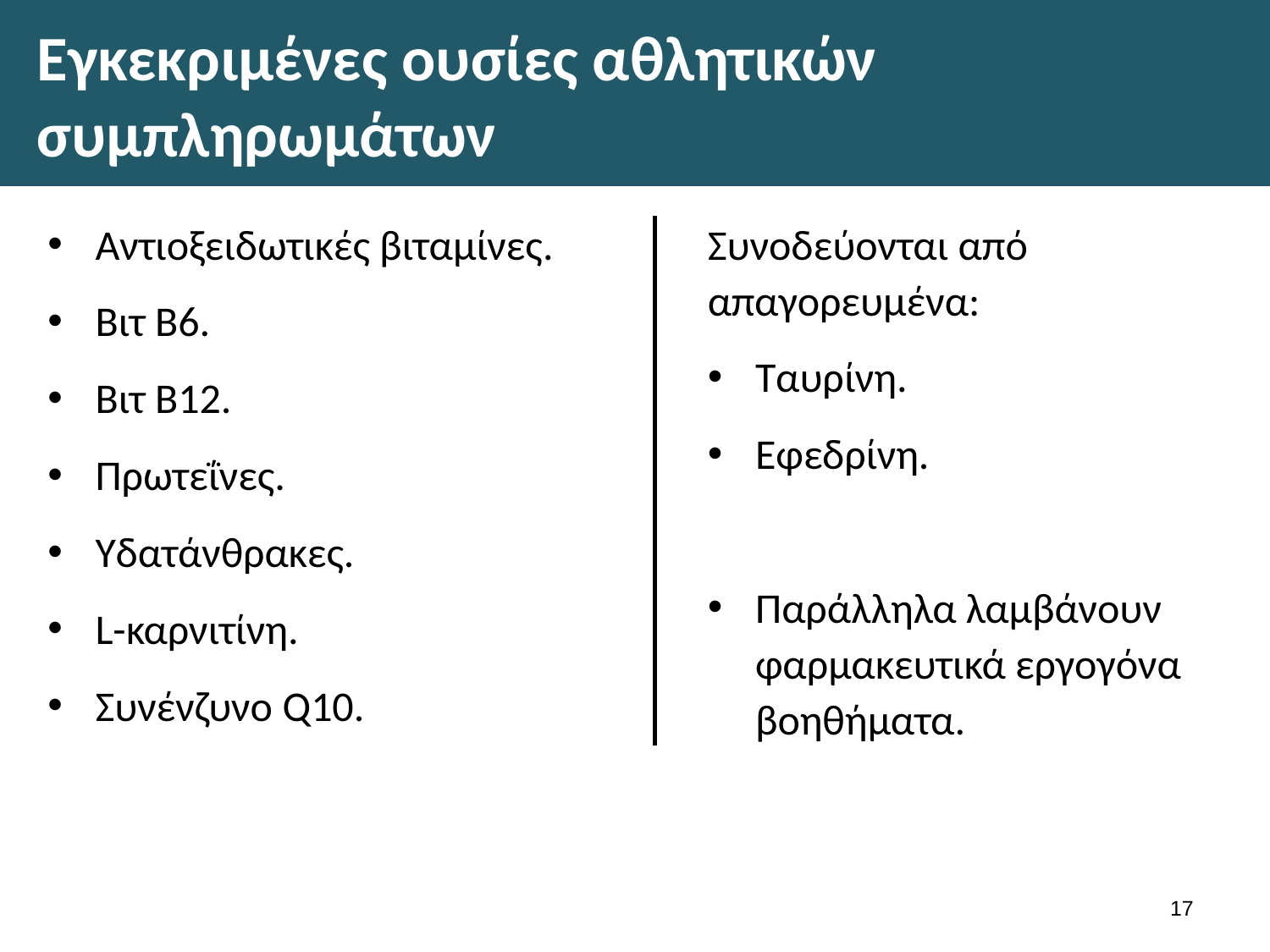

# Εγκεκριμένες ουσίες αθλητικών συμπληρωμάτων
Αντιοξειδωτικές βιταμίνες.
Βιτ Β6.
Βιτ Β12.
Πρωτεΐνες.
Υδατάνθρακες.
L-καρνιτίνη.
Συνένζυνο Q10.
Συνοδεύονται από απαγορευμένα:
Ταυρίνη.
Εφεδρίνη.

Παράλληλα λαμβάνουν φαρμακευτικά εργογόνα βοηθήματα.
17